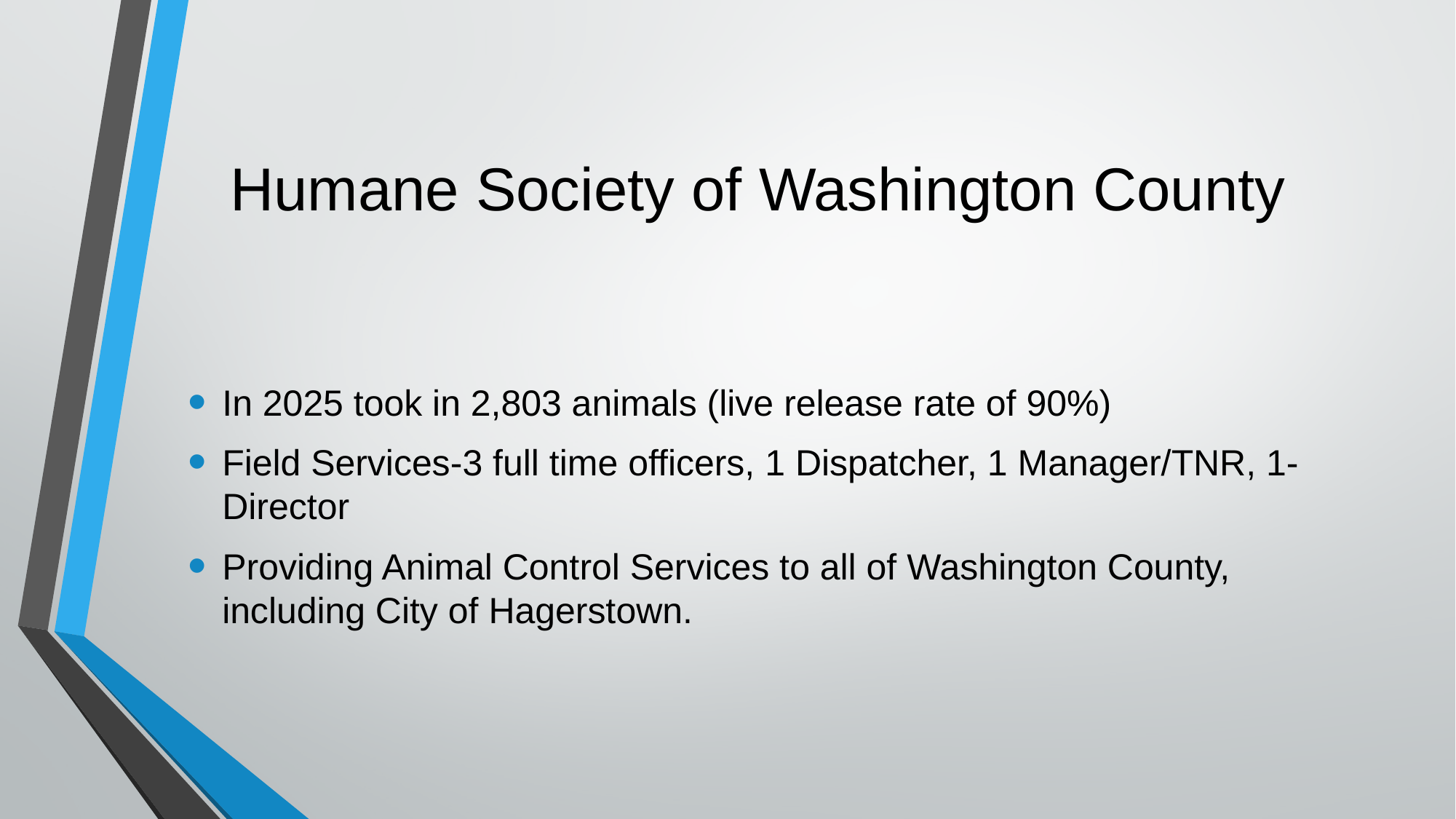

# Humane Society of Washington County
In 2025 took in 2,803 animals (live release rate of 90%)
Field Services-3 full time officers, 1 Dispatcher, 1 Manager/TNR, 1-Director
Providing Animal Control Services to all of Washington County, including City of Hagerstown.